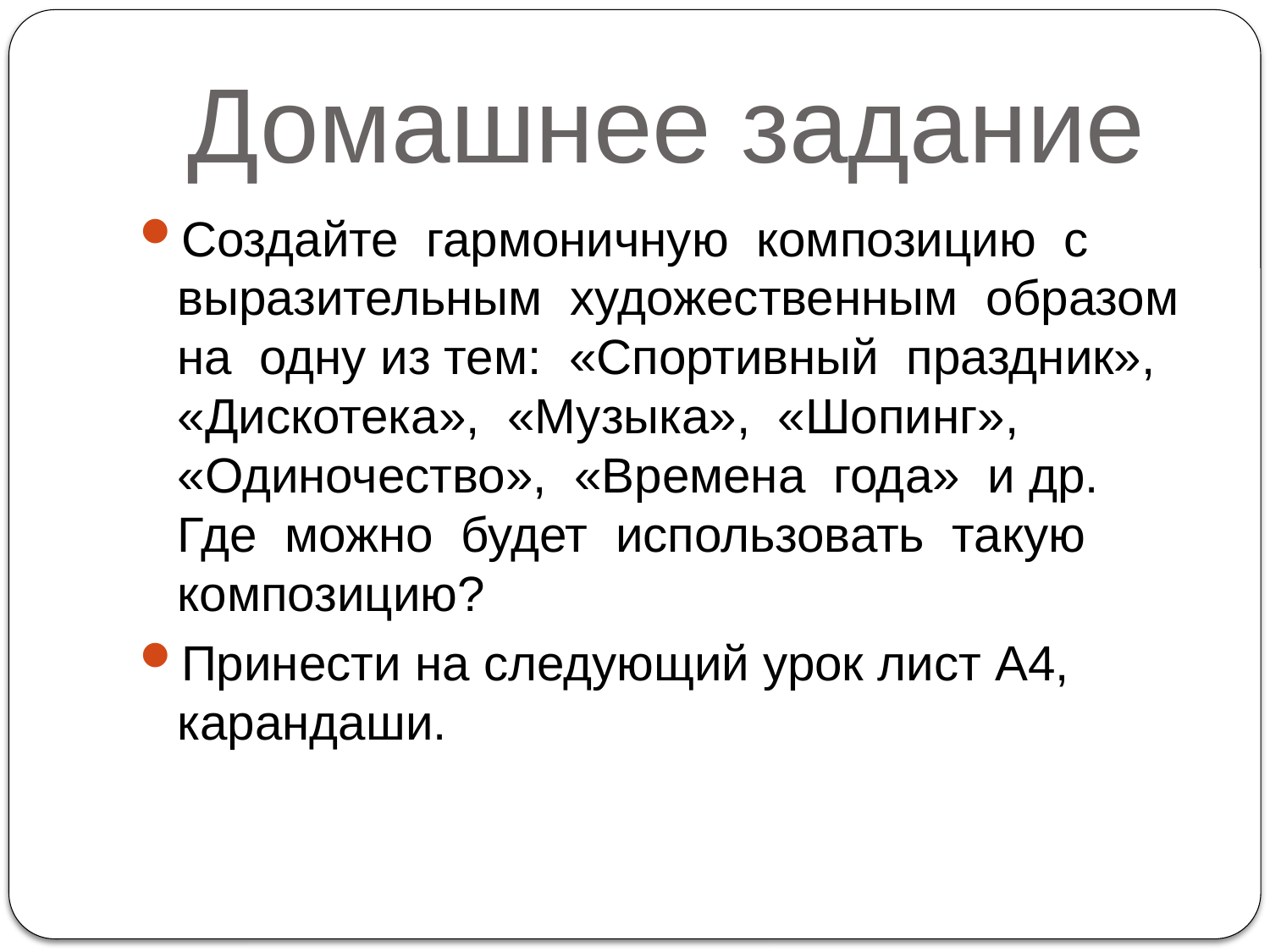

# Домашнее задание
Создайте  гармоничную  композицию  с  выразительным  художественным  образом  на  одну из тем:  «Спортивный  праздник»,  «Дискотека»,  «Музыка»,  «Шопинг»,  «Одиночество»,  «Времена  года»  и др.  Где  можно  будет  использовать  такую  композицию?
Принести на следующий урок лист А4, карандаши.